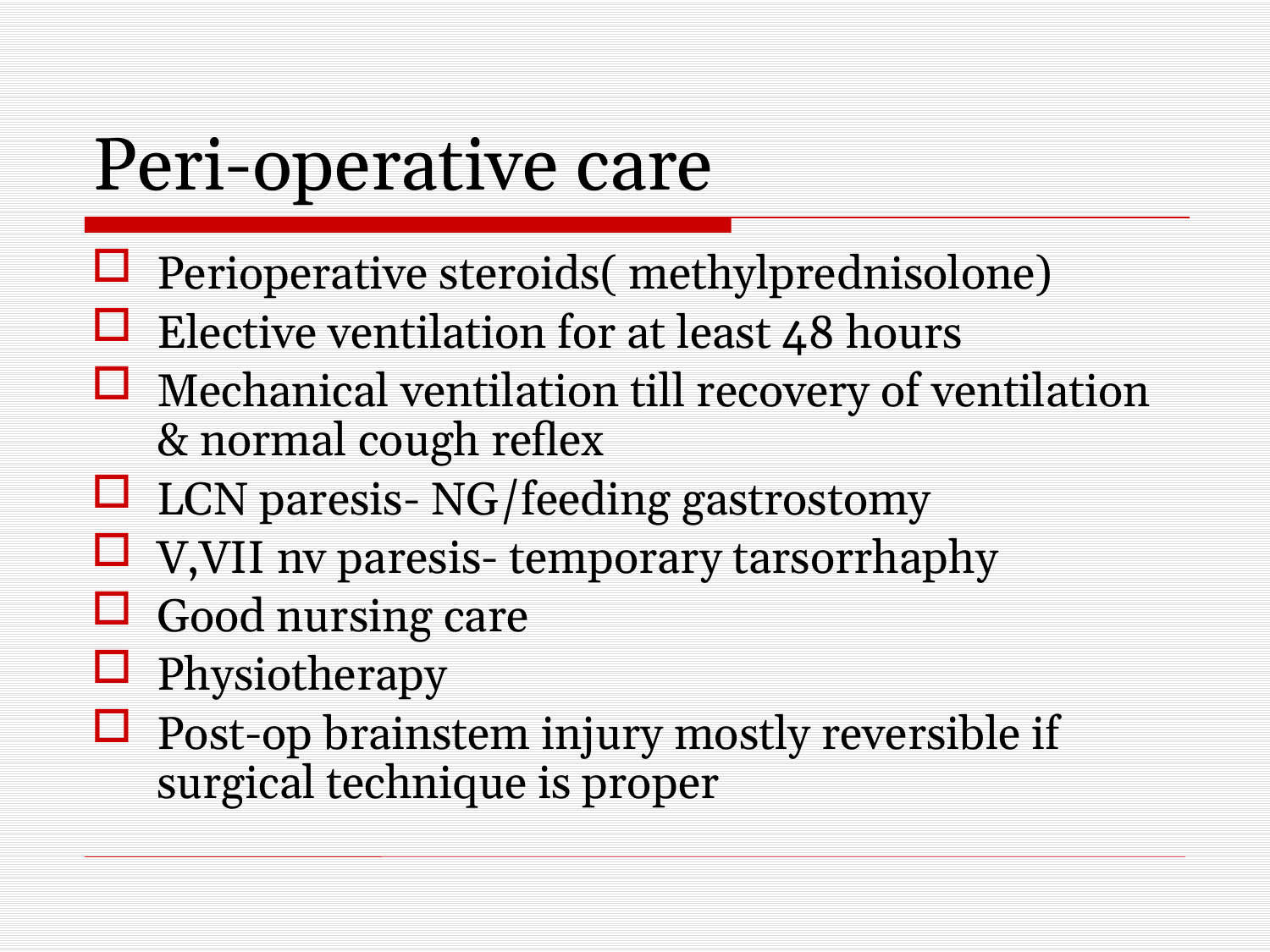

# Peri-operative care
Perioperative steroids( methylprednisolone)
Elective ventilation for at least 48 hours
Mechanical ventilation till recovery of ventilation & normal cough reflex
LCN paresis- NG/feeding gastrostomy
V,VII nv paresis- temporary tarsorrhaphy
Good nursing care
Physiotherapy
Post-op brainstem injury mostly reversible if surgical technique is proper